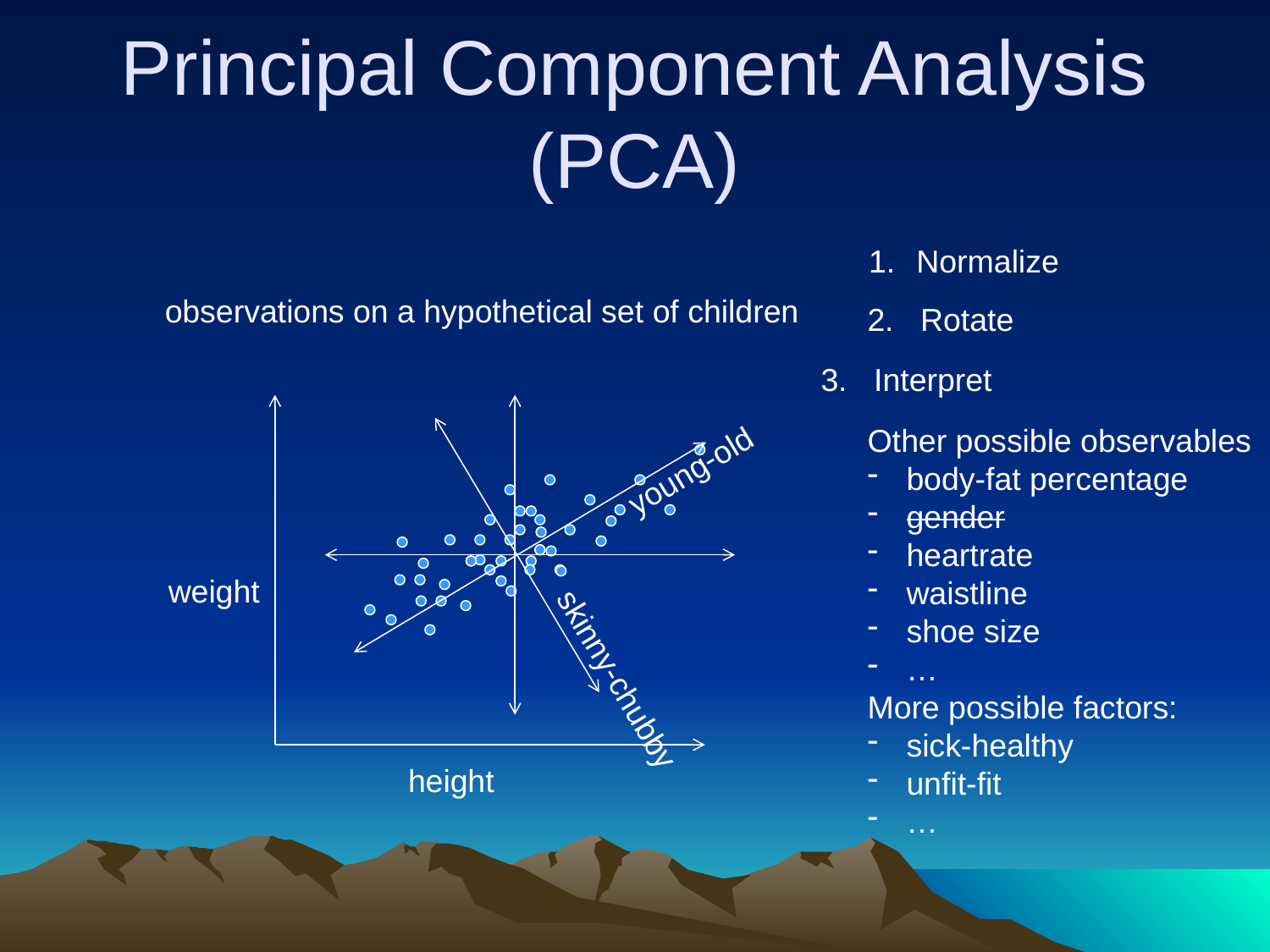

# Principal Component Analysis (PCA)
Normalize

observations on a hypothetical set of children
2.   Rotate
3.   Interpret
weight
height
Other possible observables
 body-fat percentage
 gender
 heartrate
 waistline
 shoe size
 …
More possible factors:
 sick-healthy
 unfit-fit
 …

young-old

skinny-chubby